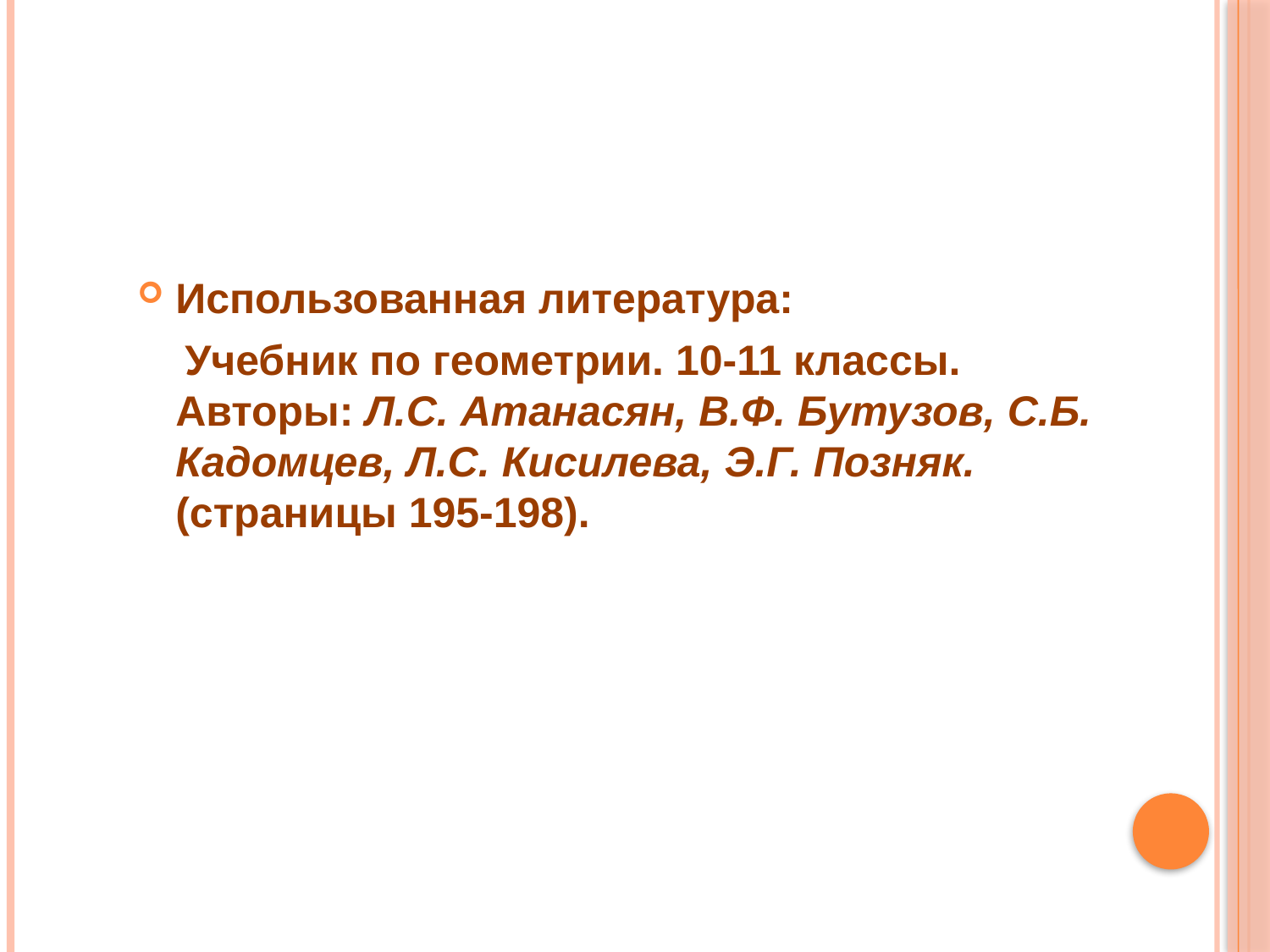

#

Использованная литература:
    Учебник по геометрии. 10-11 классы. Авторы: Л.С. Атанасян, В.Ф. Бутузов, С.Б. Кадомцев, Л.С. Кисилева, Э.Г. Позняк. (страницы 195-198).